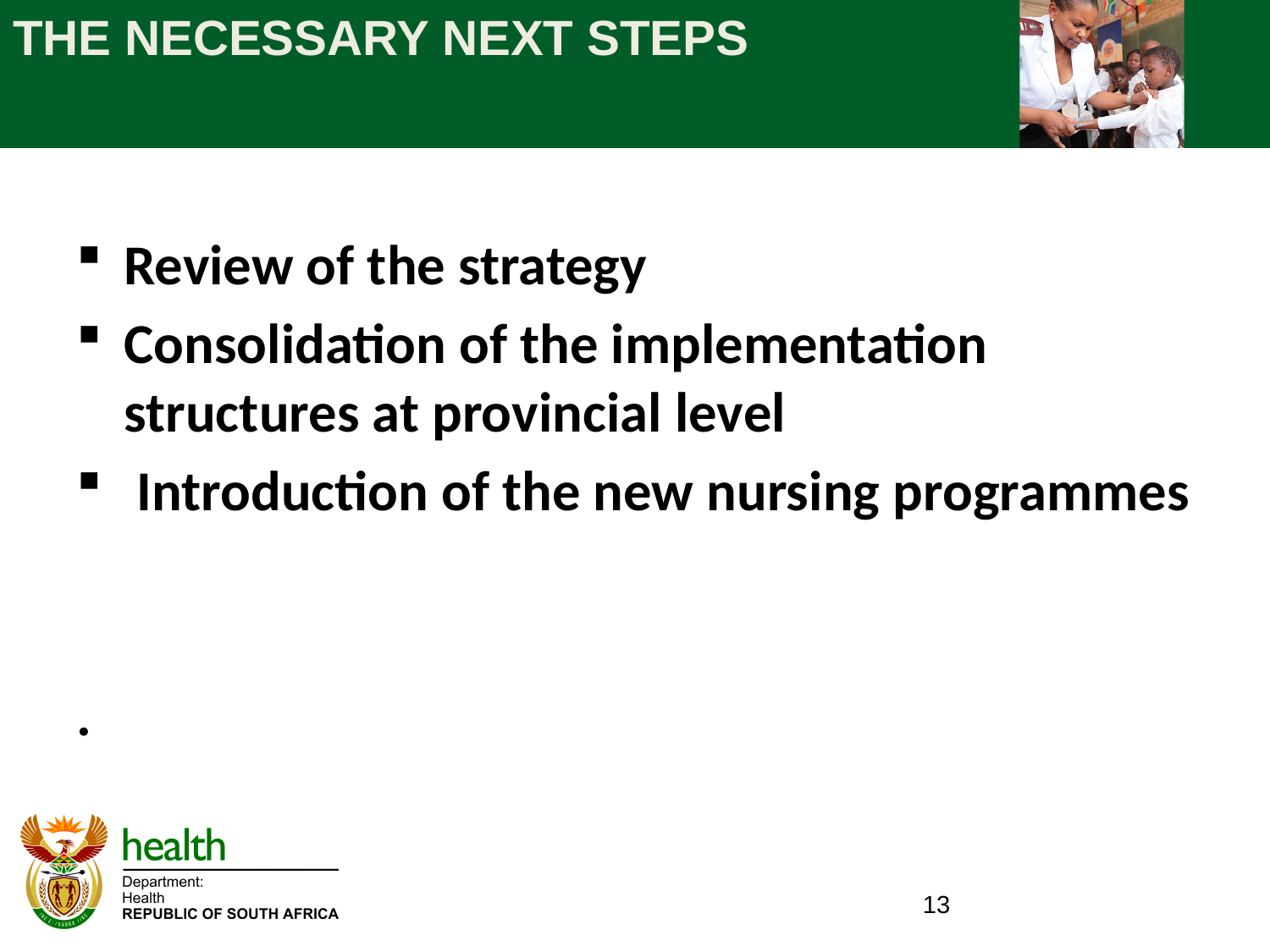

# THE NECESSARY NEXT STEPS
Review of the strategy
Consolidation of the implementation structures at provincial level
 Introduction of the new nursing programmes

.

13